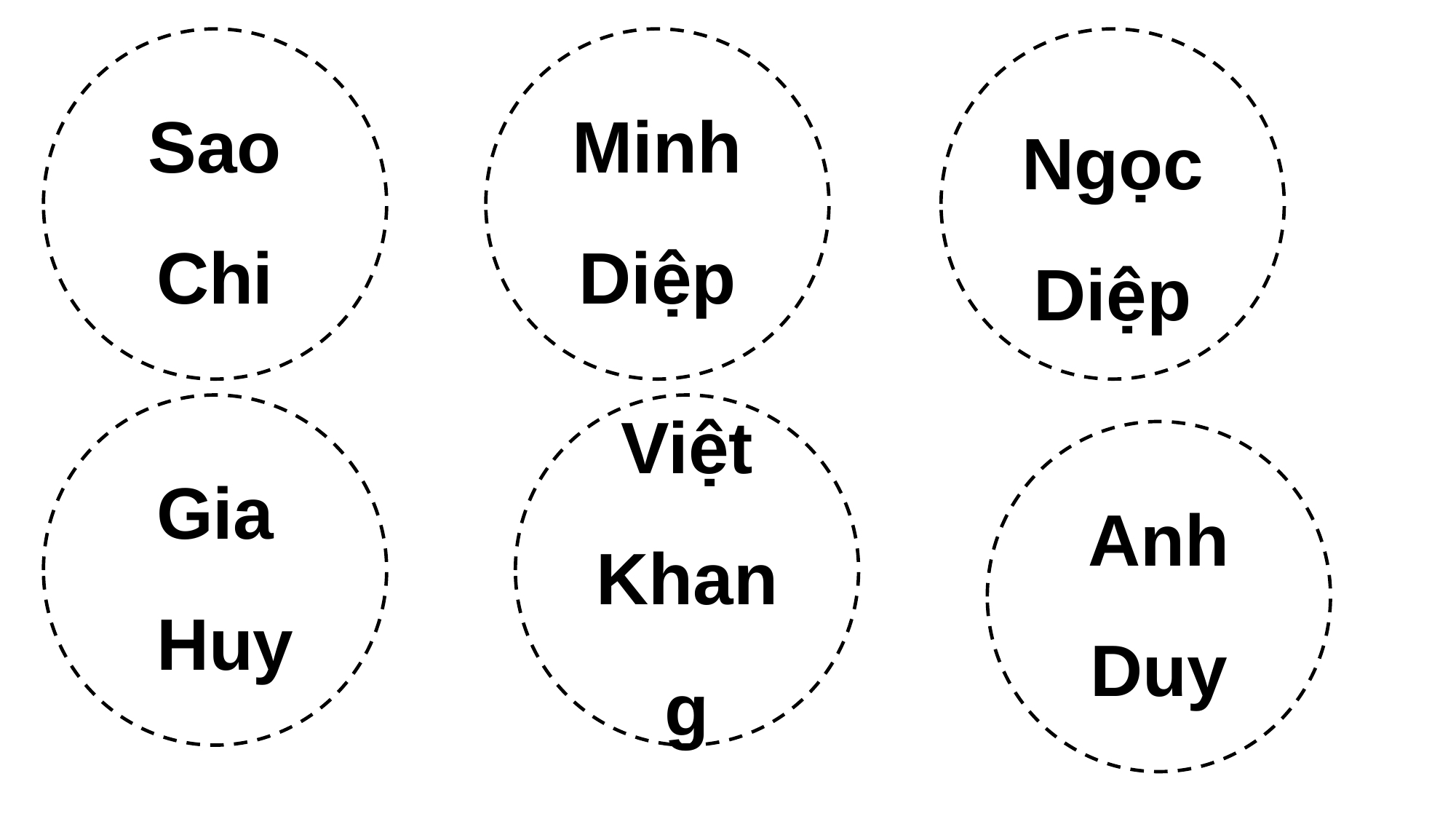

Ngọc Diệp
Sao
Chi

Minh Diệp

Gia
 Huy

Việt Khang

Anh Duy